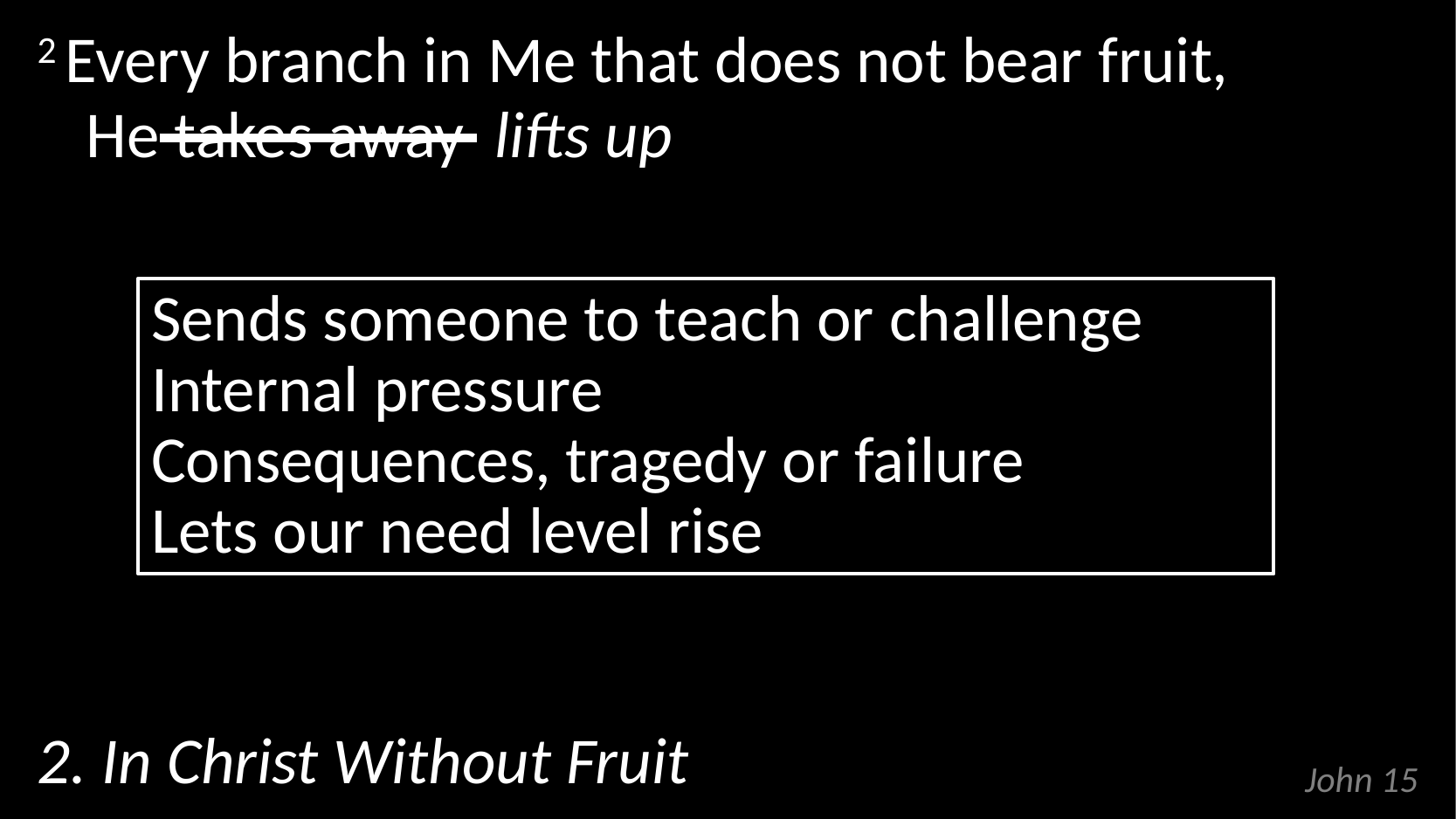

2 Every branch in Me that does not bear fruit,
He takes away  lifts up

Sends someone to teach or challenge
Internal pressure
Consequences, tragedy or failure
Lets our need level rise
2. In Christ Without Fruit
# John 15